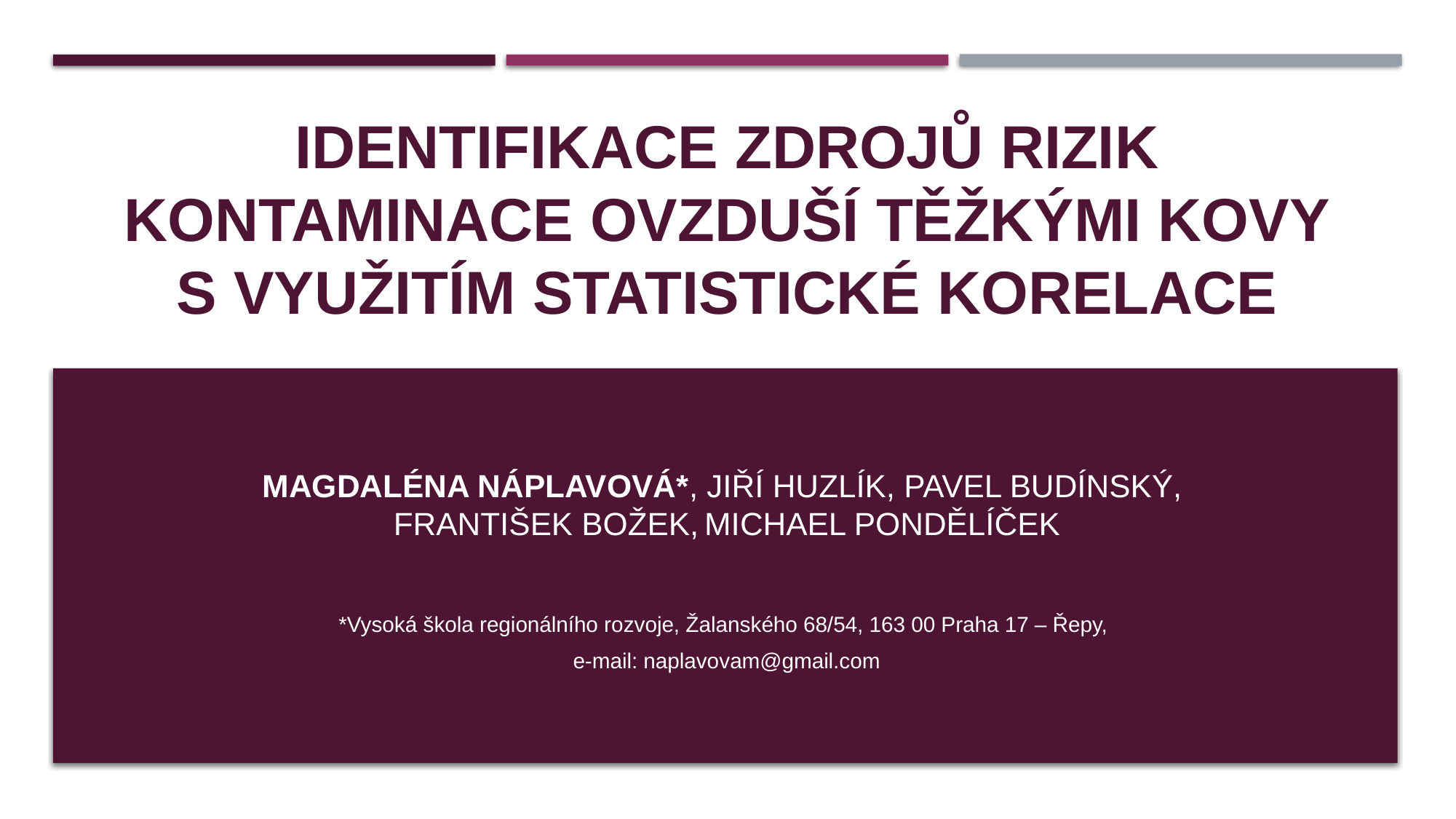

# IDENTIFIKACE ZDROJŮ RIZIK KONTAMINACE OVZDUŠÍ TĚŽKÝMI KOVY S VYUŽITÍM STATISTICKÉ KORELACE
Magdaléna Náplavová*, Jiří Huzlík, Pavel Budínský,
František Božek, Michael Pondělíček

*Vysoká škola regionálního rozvoje, Žalanského 68/54, 163 00 Praha 17 – Řepy,
e-mail: naplavovam@gmail.com